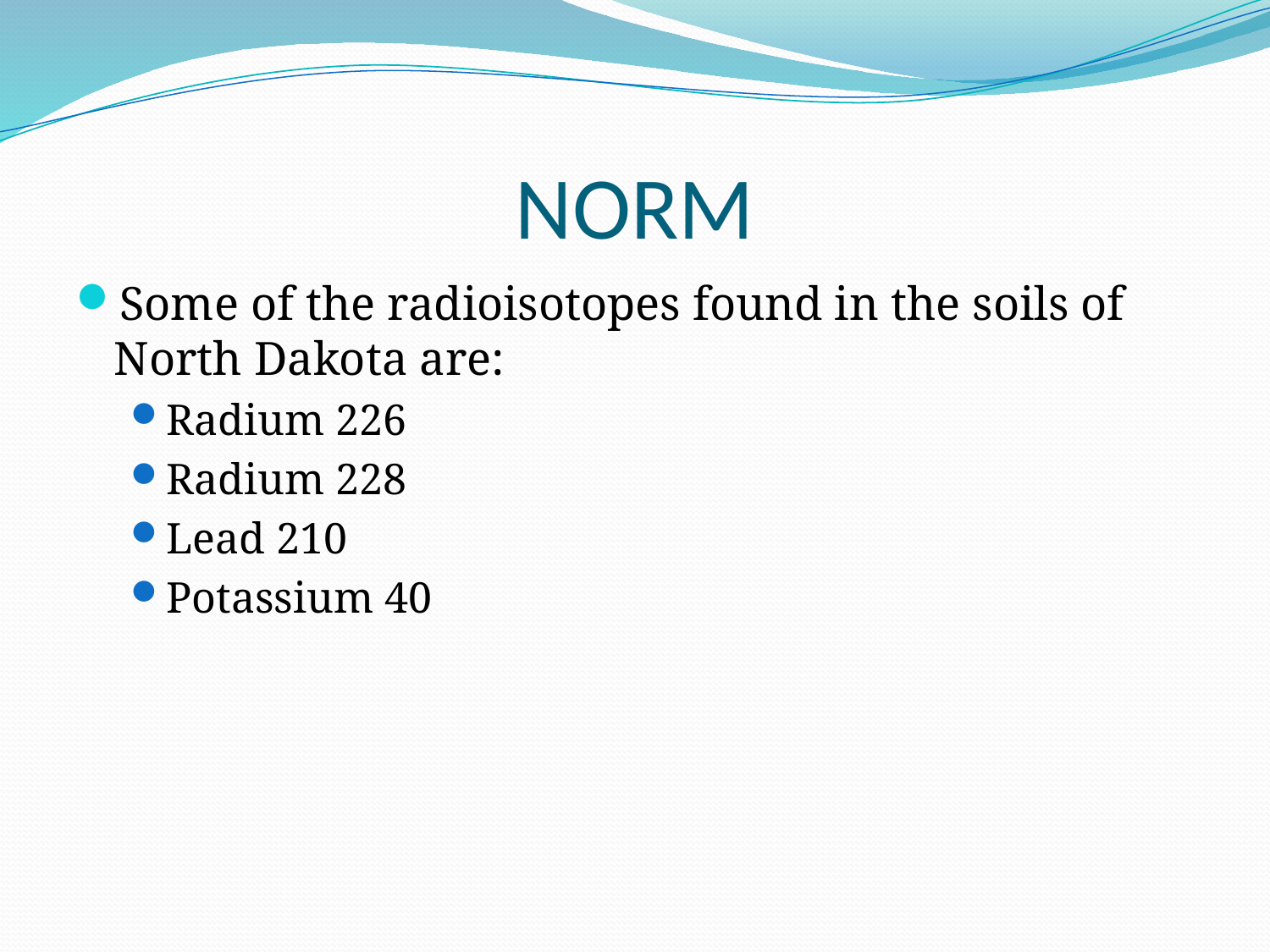

# NORM
Some of the radioisotopes found in the soils of North Dakota are:
Radium 226
Radium 228
Lead 210
Potassium 40